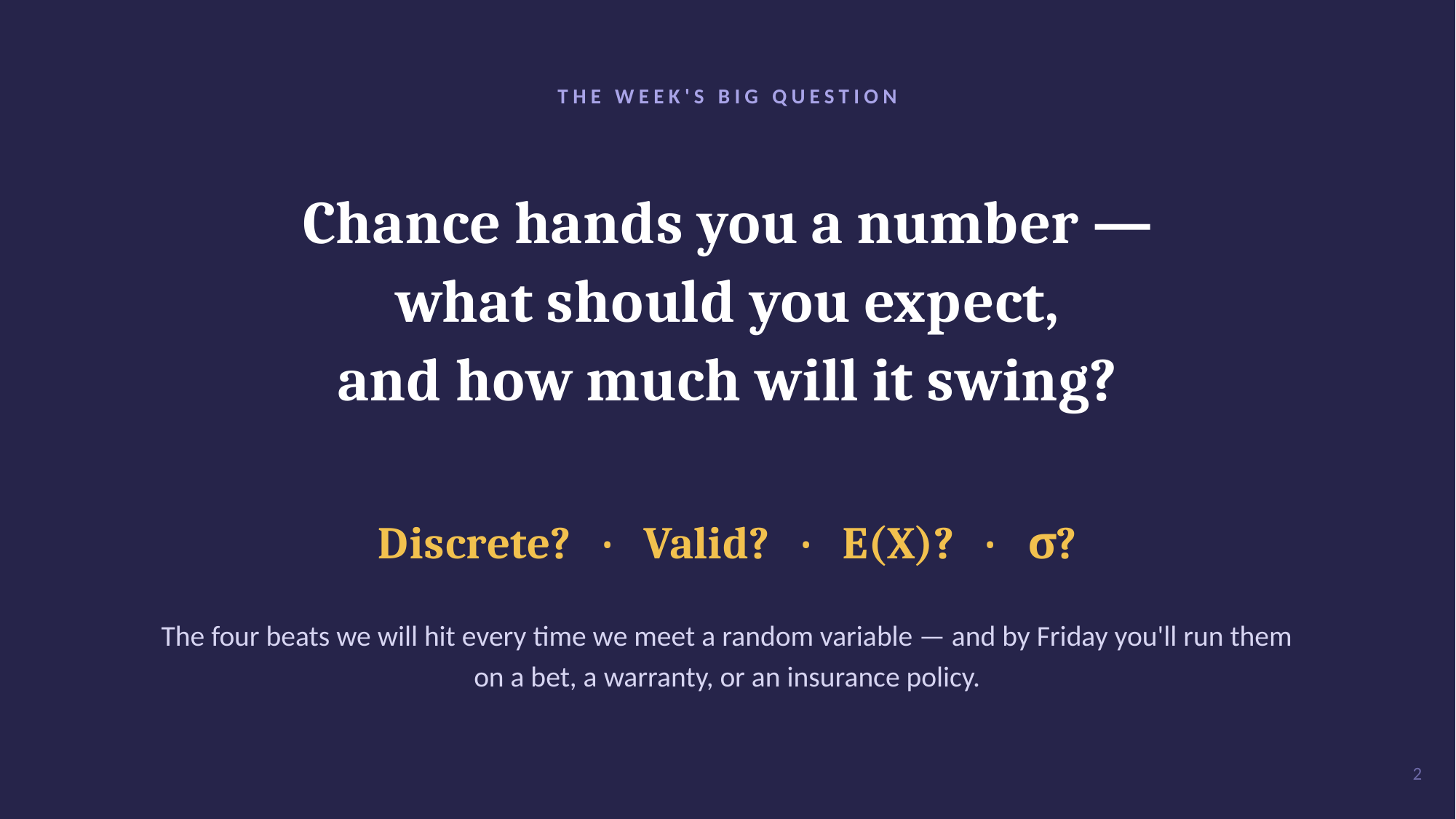

THE WEEK'S BIG QUESTION
Chance hands you a number —
what should you expect,
and how much will it swing?
Discrete?   ·   Valid?   ·   E(X)?   ·   σ?
The four beats we will hit every time we meet a random variable — and by Friday you'll run them on a bet, a warranty, or an insurance policy.
2